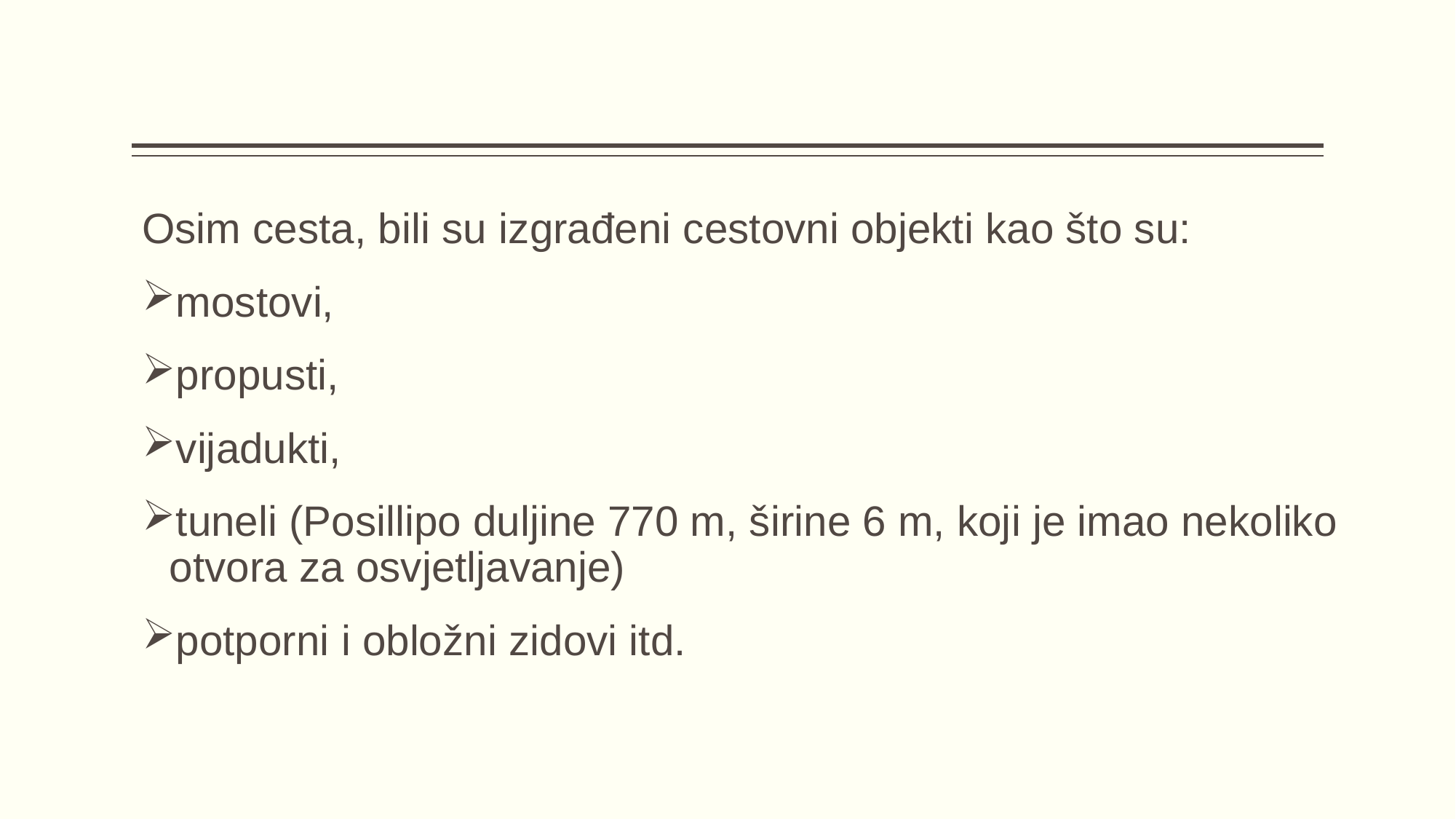

Osim cesta, bili su izgrađeni cestovni objekti kao što su:
mostovi,
propusti,
vijadukti,
tuneli (Posillipo duljine 770 m, širine 6 m, koji je imao nekoliko otvora za osvjetljavanje)
potporni i obložni zidovi itd.